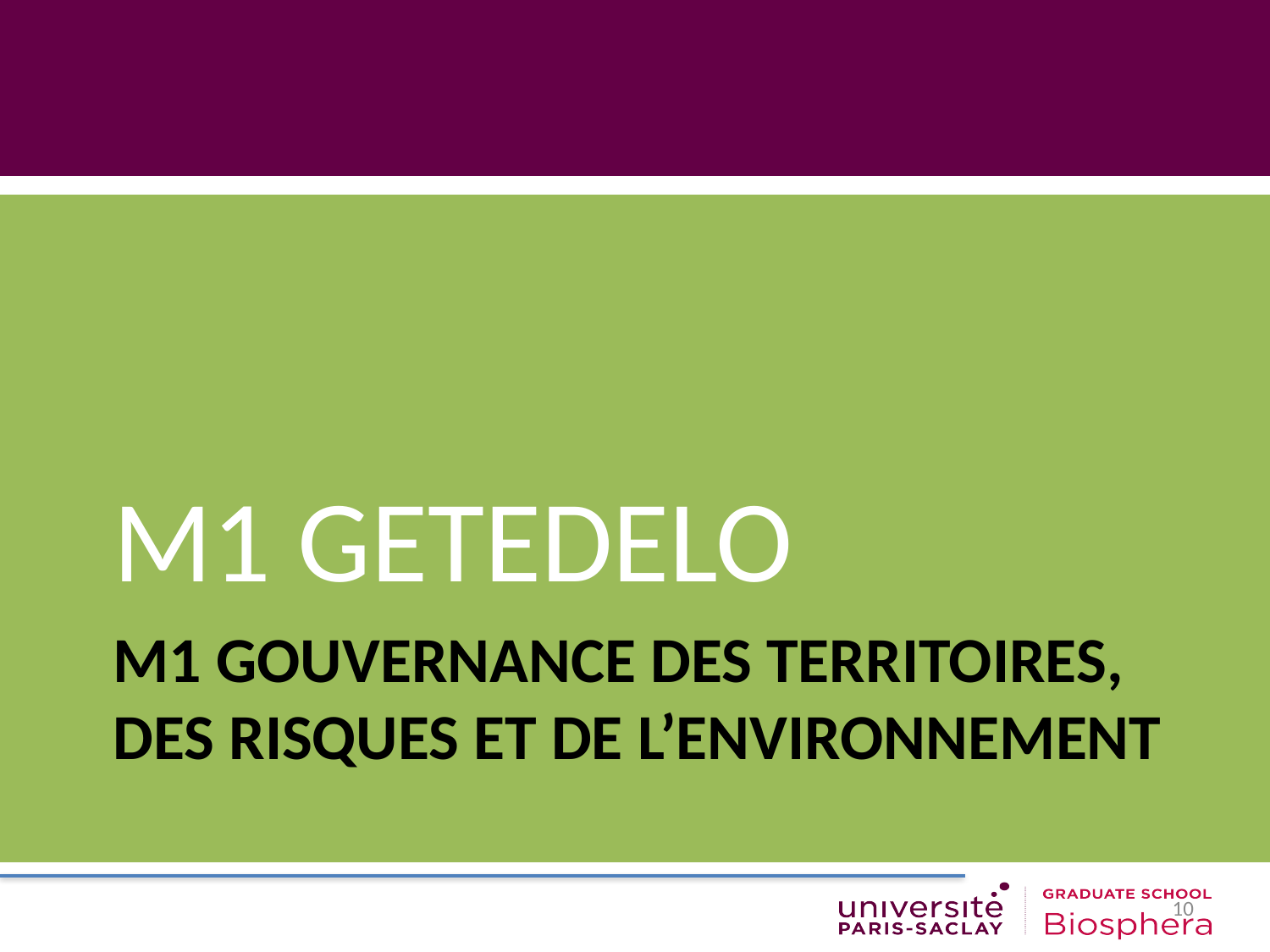

M1 GETEDELO
# M1 Gouvernance des territoires, des risques et de l’Environnement
10